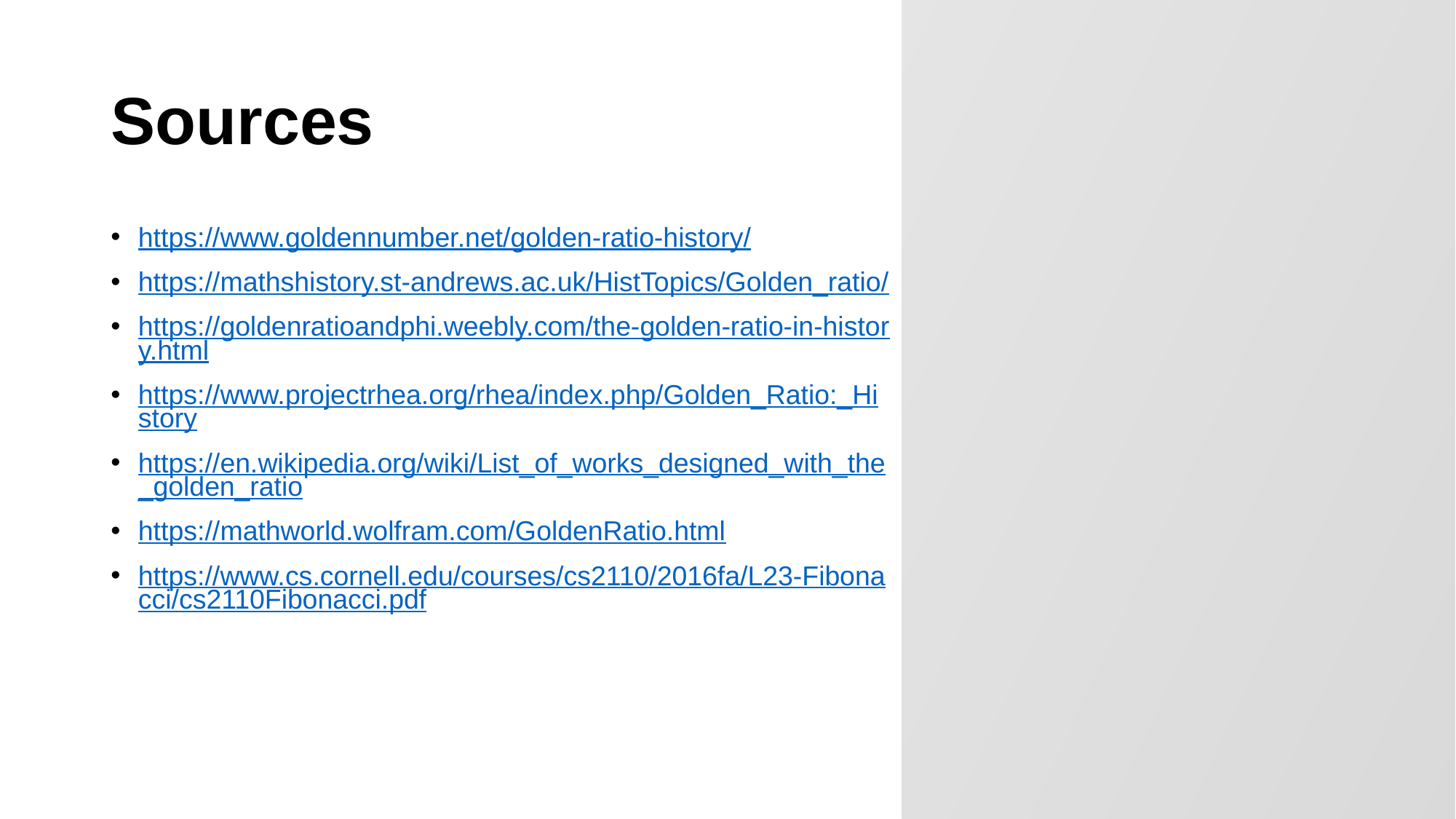

# Sources
https://www.goldennumber.net/golden-ratio-history/
https://mathshistory.st-andrews.ac.uk/HistTopics/Golden_ratio/
https://goldenratioandphi.weebly.com/the-golden-ratio-in-history.html
https://www.projectrhea.org/rhea/index.php/Golden_Ratio:_History
https://en.wikipedia.org/wiki/List_of_works_designed_with_the_golden_ratio
https://mathworld.wolfram.com/GoldenRatio.html
https://www.cs.cornell.edu/courses/cs2110/2016fa/L23-Fibonacci/cs2110Fibonacci.pdf